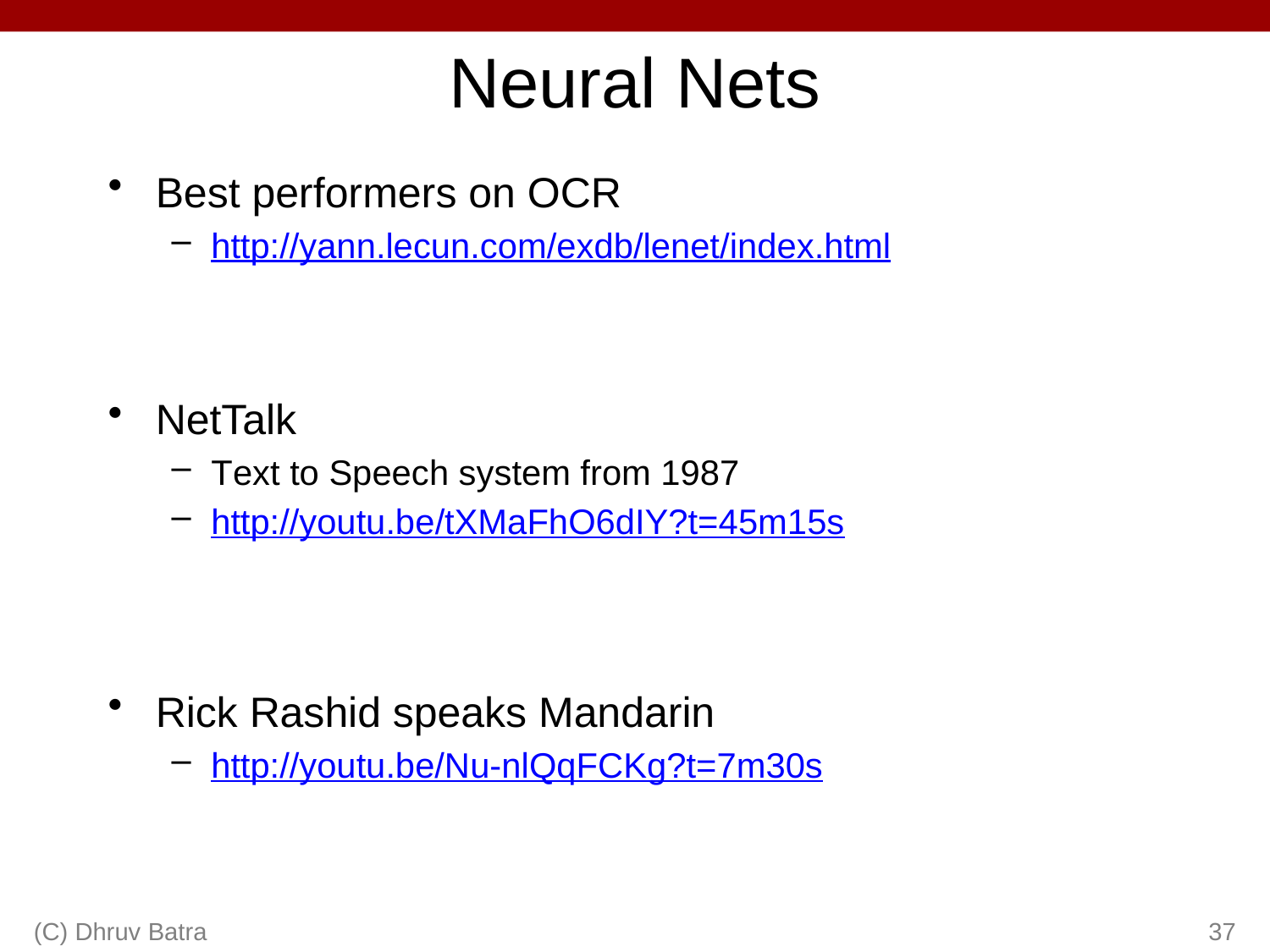

# Neural Nets
Best performers on OCR
http://yann.lecun.com/exdb/lenet/index.html

NetTalk
Text to Speech system from 1987
http://youtu.be/tXMaFhO6dIY?t=45m15s

Rick Rashid speaks Mandarin
http://youtu.be/Nu-nlQqFCKg?t=7m30s

(C) Dhruv Batra
37